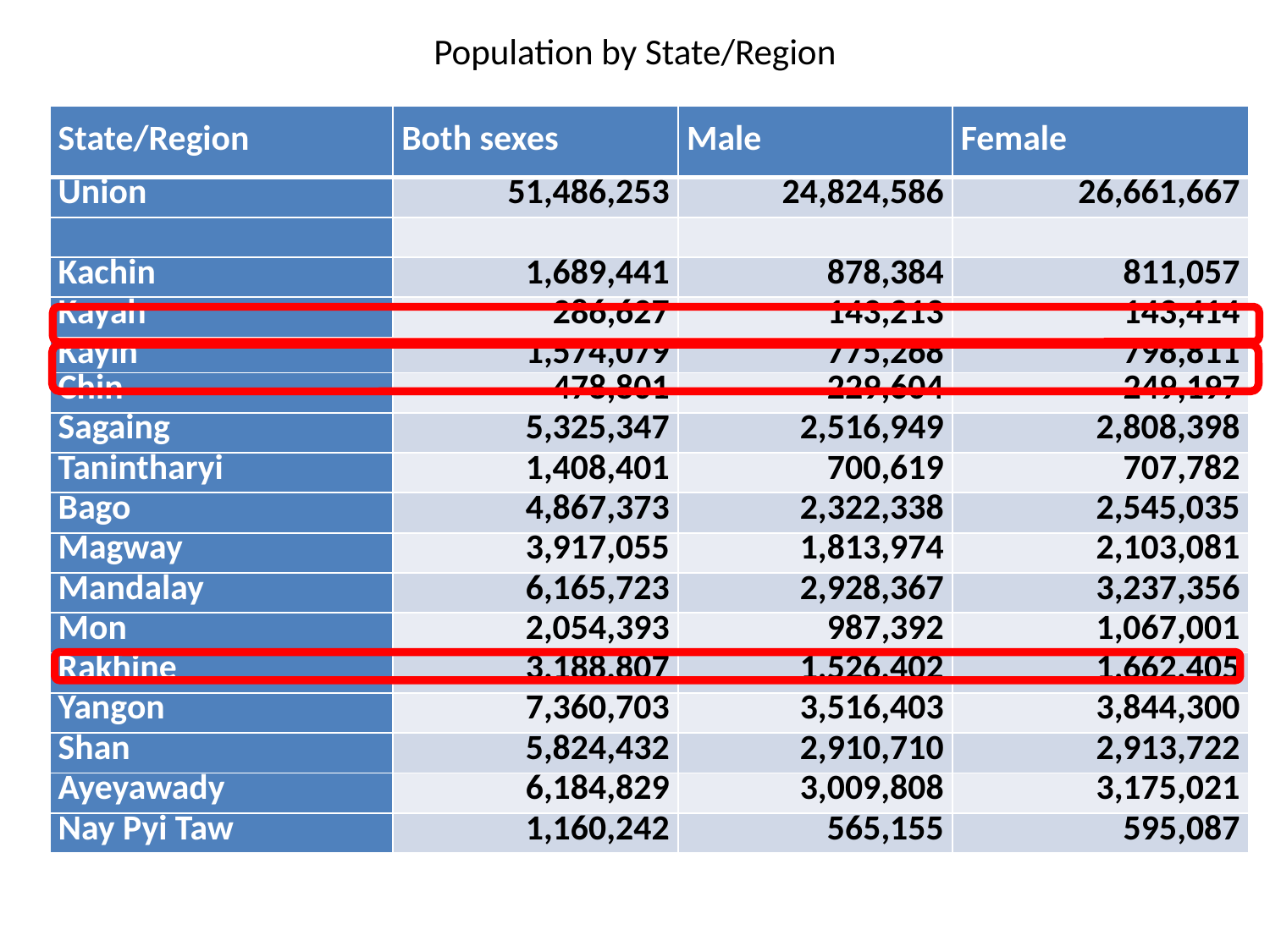

# Population by State/Region
| State/Region | Both sexes | Male | Female |
| --- | --- | --- | --- |
| Union | 51,486,253 | 24,824,586 | 26,661,667 |
|  |  |  |  |
| Kachin | 1,689,441 | 878,384 | 811,057 |
| Kayah | 286,627 | 143,213 | 143,414 |
| Kayin | 1,574,079 | 775,268 | 798,811 |
| Chin | 478,801 | 229,604 | 249,197 |
| Sagaing | 5,325,347 | 2,516,949 | 2,808,398 |
| Tanintharyi | 1,408,401 | 700,619 | 707,782 |
| Bago | 4,867,373 | 2,322,338 | 2,545,035 |
| Magway | 3,917,055 | 1,813,974 | 2,103,081 |
| Mandalay | 6,165,723 | 2,928,367 | 3,237,356 |
| Mon | 2,054,393 | 987,392 | 1,067,001 |
| Rakhine | 3,188,807 | 1,526,402 | 1,662,405 |
| Yangon | 7,360,703 | 3,516,403 | 3,844,300 |
| Shan | 5,824,432 | 2,910,710 | 2,913,722 |
| Ayeyawady | 6,184,829 | 3,009,808 | 3,175,021 |
| Nay Pyi Taw | 1,160,242 | 565,155 | 595,087 |